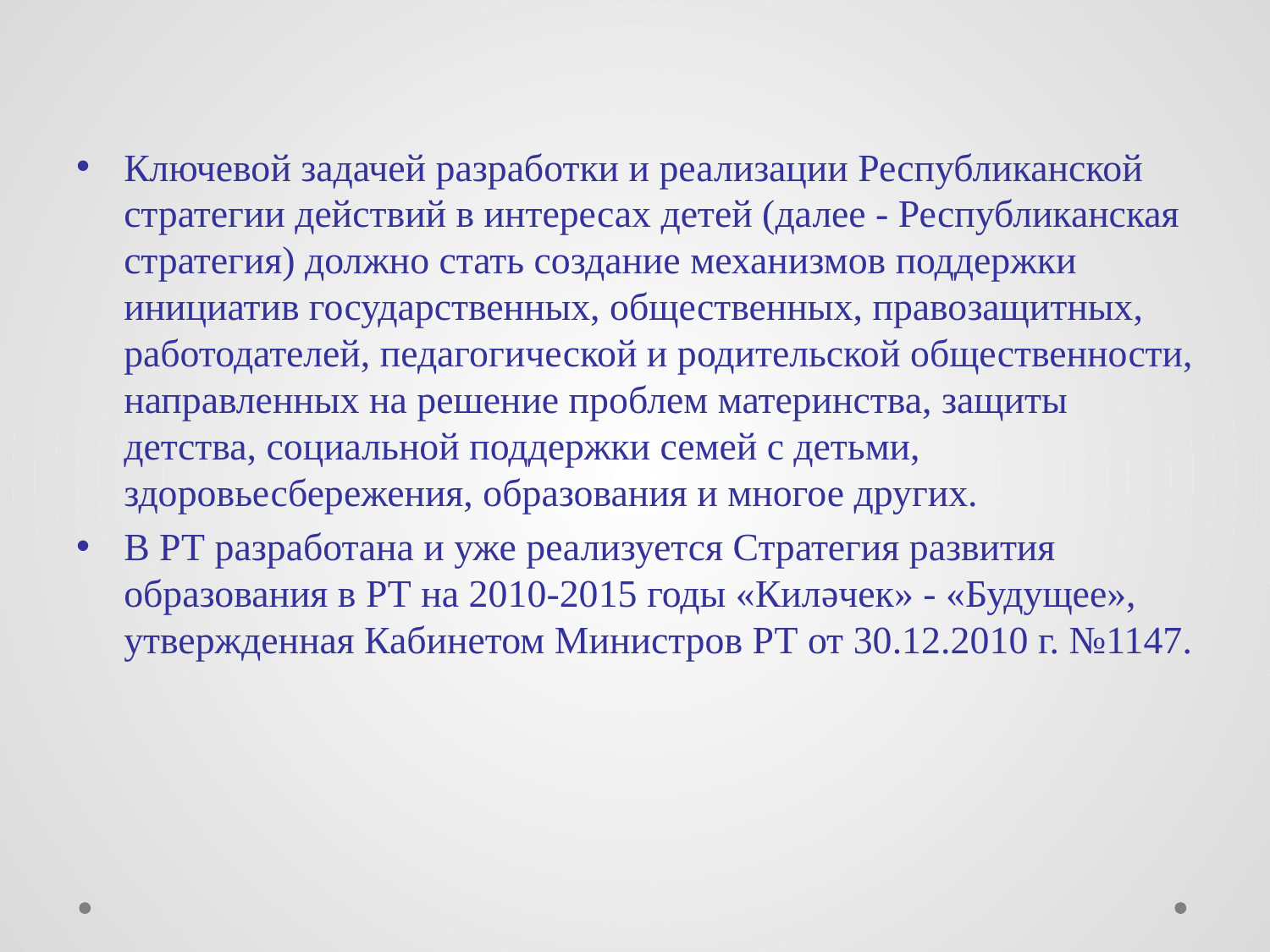

Ключевой задачей разработки и реализации Республиканской стратегии дей­ствий в интересах детей (далее - Республиканская стратегия) должно стать создание механизмов поддержки инициатив государственных, общественных, правозащитных, работодателей, педагогической и родительской общественности, направленных на решение проблем материнства, защиты детства, социальной поддержки семей с детьми, здоровьесбережения, образования и многое других.
В РТ разработана и уже реализуется Стратегия развития образования в РТ на 2010-2015 годы «Киләчек» - «Будущее», утвержденная Кабинетом Министров РТ от 30.12.2010 г. №1147.